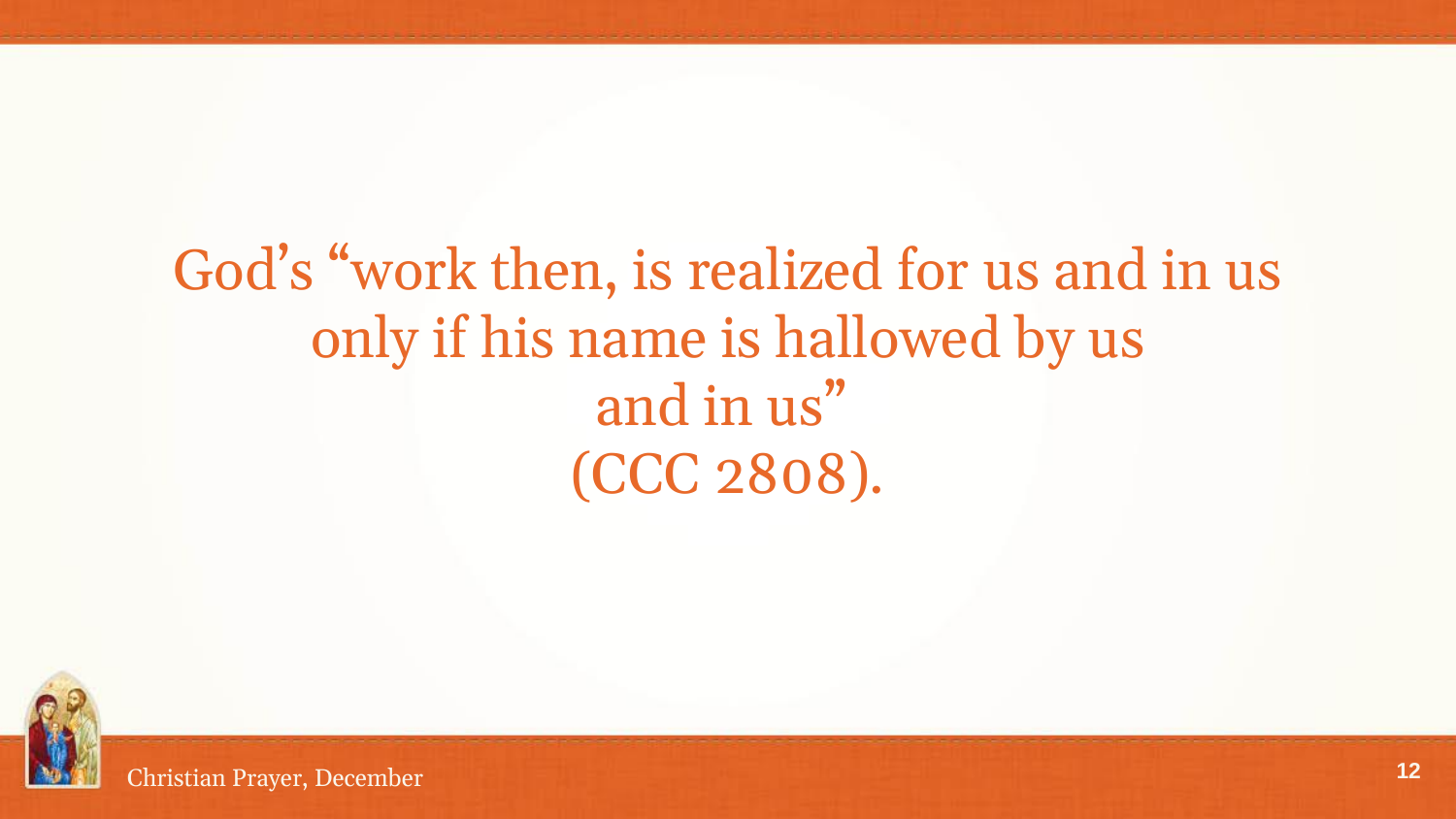

# God’s “work then, is realized for us and in us only if his name is hallowed by us
and in us”
(CCC 2808).
12
Christian Prayer, December